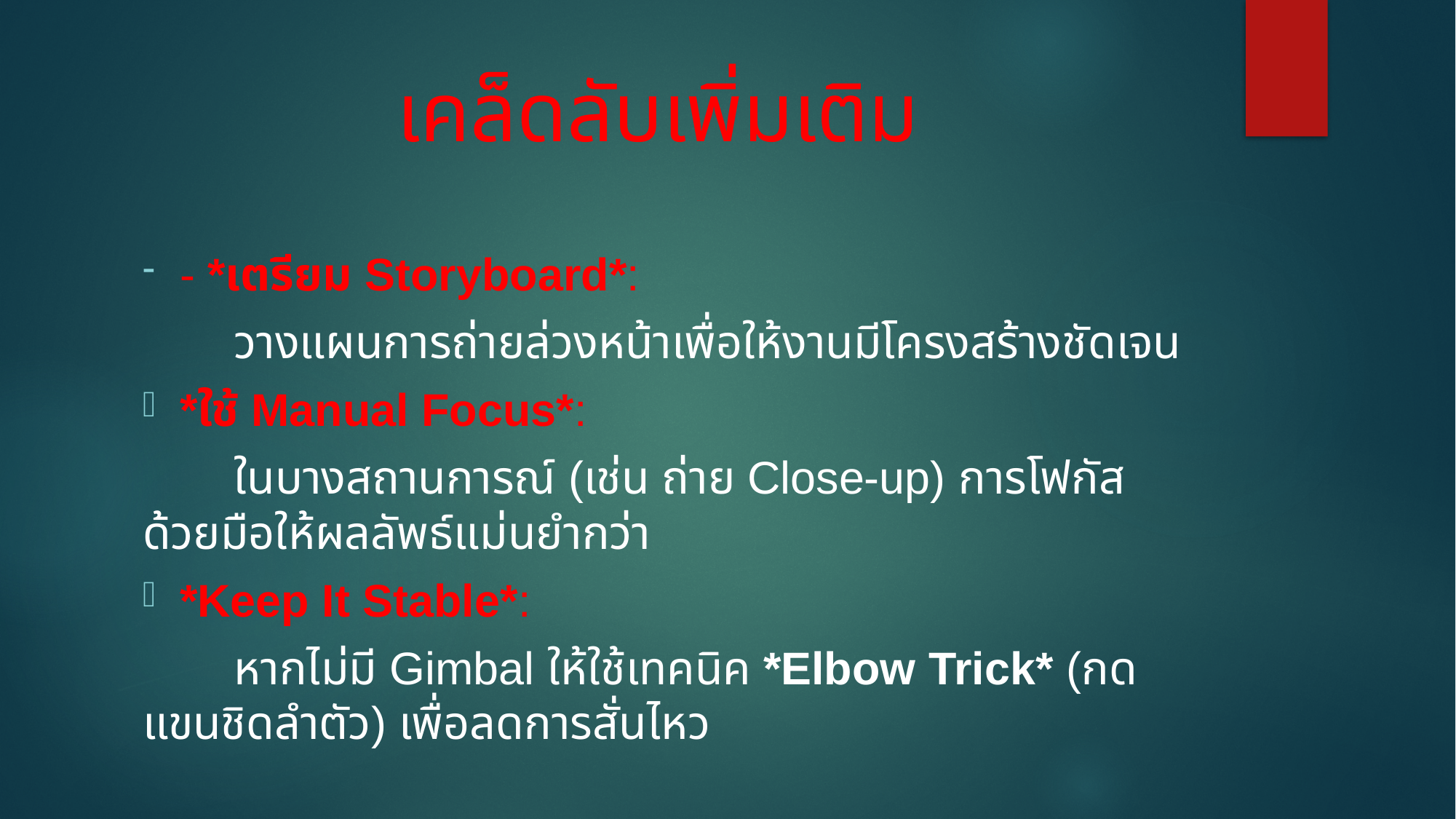

# เคล็ดลับเพิ่มเติม
- *เตรียม Storyboard*:
	วางแผนการถ่ายล่วงหน้าเพื่อให้งานมีโครงสร้างชัดเจน
*ใช้ Manual Focus*:
	ในบางสถานการณ์ (เช่น ถ่าย Close-up) การโฟกัสด้วยมือให้ผลลัพธ์แม่นยำกว่า
*Keep It Stable*:
	หากไม่มี Gimbal ให้ใช้เทคนิค *Elbow Trick* (กดแขนชิดลำตัว) เพื่อลดการสั่นไหว